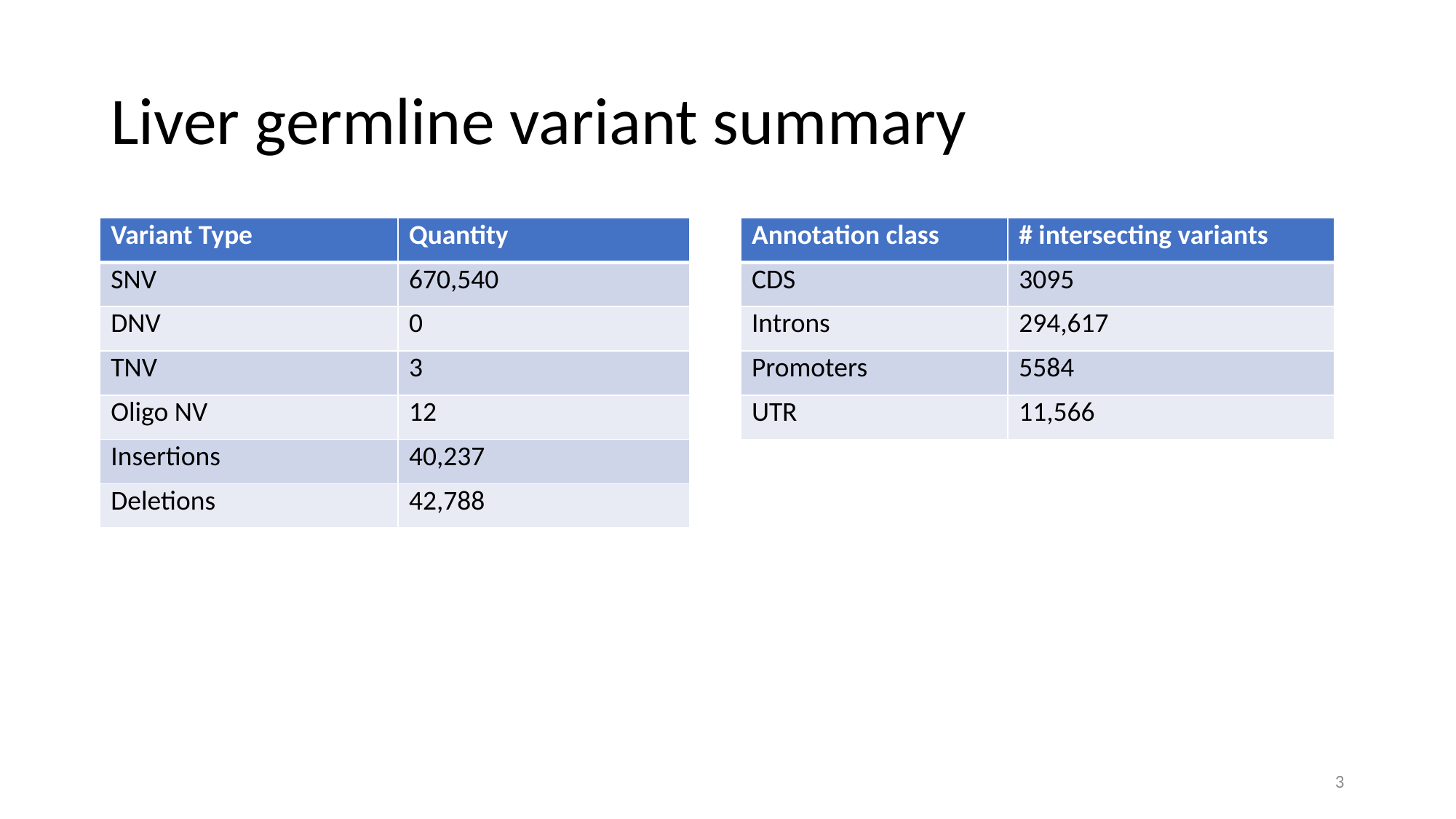

# Liver germline variant summary
| Variant Type | Quantity |
| --- | --- |
| SNV | 670,540 |
| DNV | 0 |
| TNV | 3 |
| Oligo NV | 12 |
| Insertions | 40,237 |
| Deletions | 42,788 |
| Annotation class | # intersecting variants |
| --- | --- |
| CDS | 3095 |
| Introns | 294,617 |
| Promoters | 5584 |
| UTR | 11,566 |
3